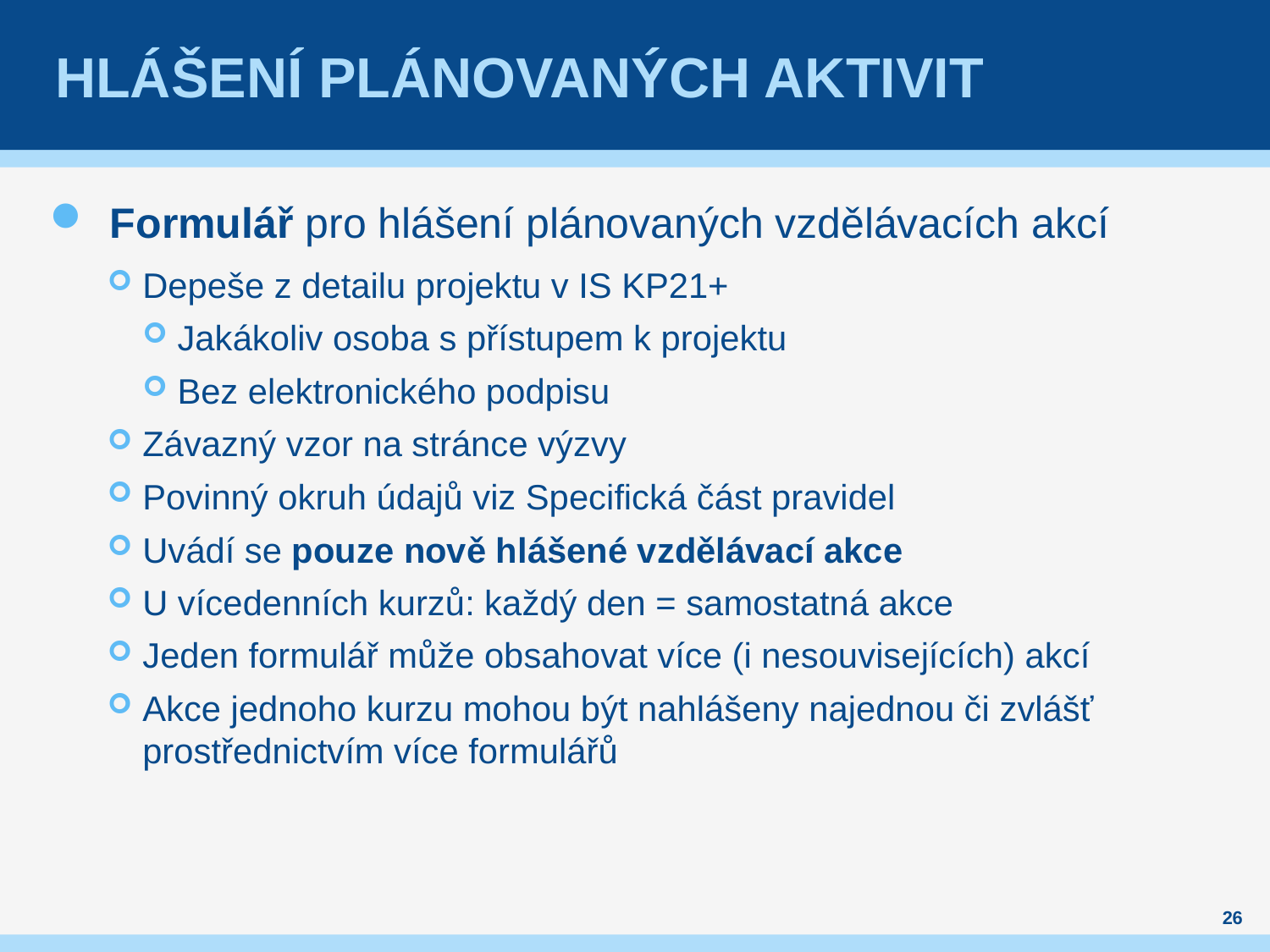

# Hlášení plánovaných aktivit
Formulář pro hlášení plánovaných vzdělávacích akcí
Depeše z detailu projektu v IS KP21+
Jakákoliv osoba s přístupem k projektu
Bez elektronického podpisu
Závazný vzor na stránce výzvy
Povinný okruh údajů viz Specifická část pravidel
Uvádí se pouze nově hlášené vzdělávací akce
U vícedenních kurzů: každý den = samostatná akce
Jeden formulář může obsahovat více (i nesouvisejících) akcí
Akce jednoho kurzu mohou být nahlášeny najednou či zvlášť prostřednictvím více formulářů

26